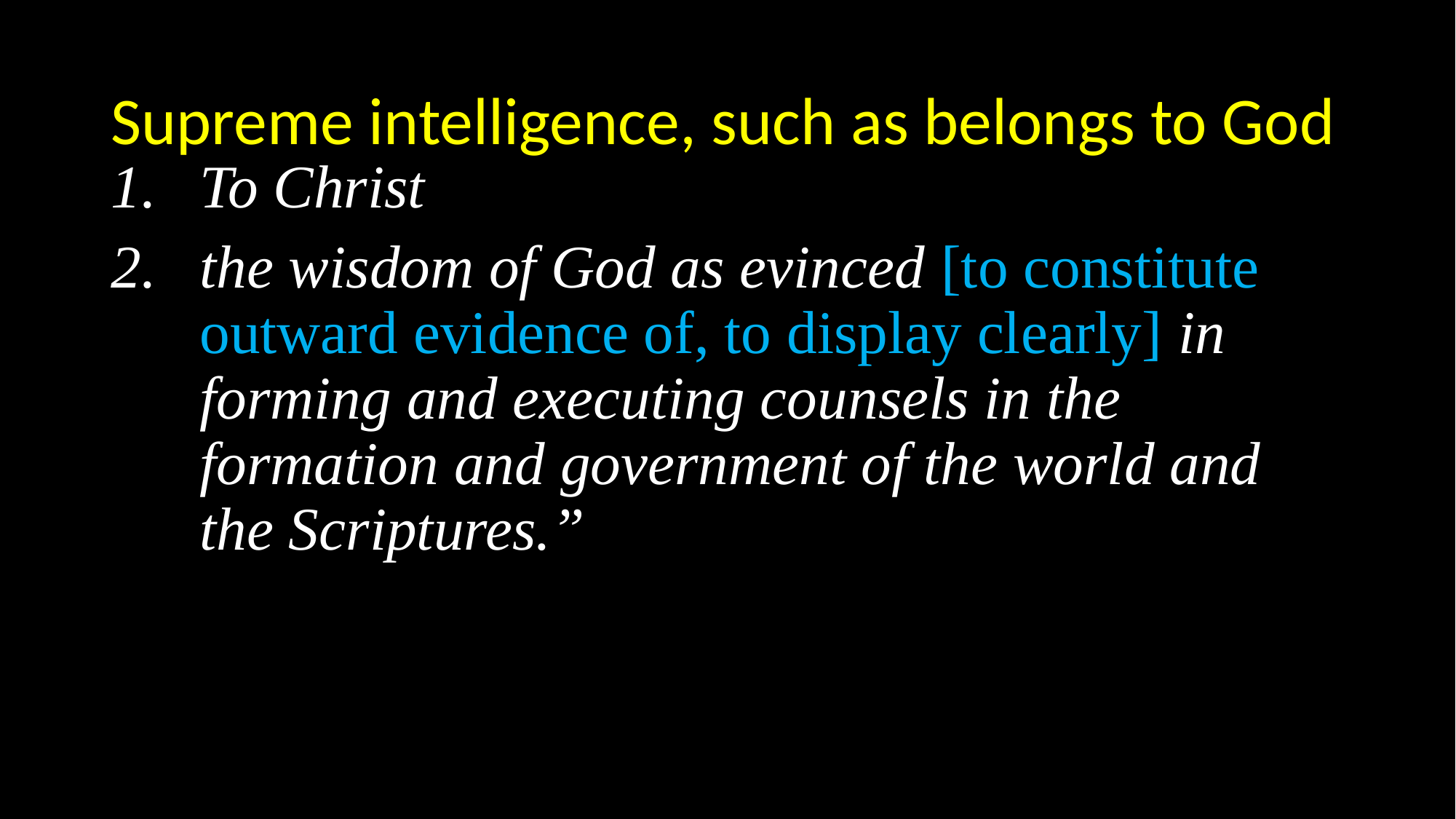

# Supreme intelligence, such as belongs to God
To Christ
the wisdom of God as evinced [to constitute outward evidence of, to display clearly] in forming and executing counsels in the formation and government of the world and the Scriptures.”